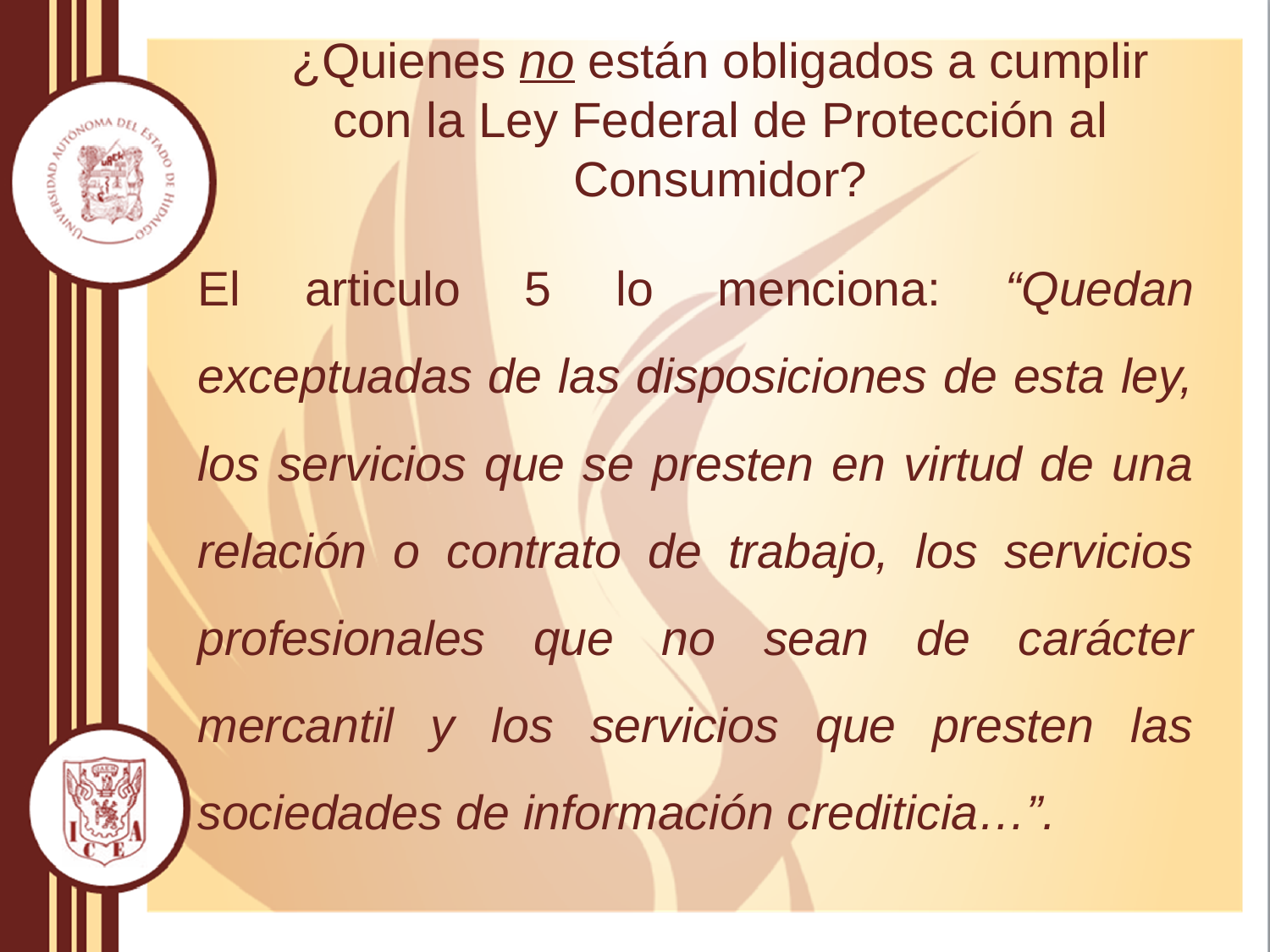

# ¿Quienes no están obligados a cumplir con la Ley Federal de Protección al Consumidor?
El articulo 5 lo menciona: “Quedan exceptuadas de las disposiciones de esta ley, los servicios que se presten en virtud de una relación o contrato de trabajo, los servicios profesionales que no sean de carácter mercantil y los servicios que presten las sociedades de información crediticia…”.